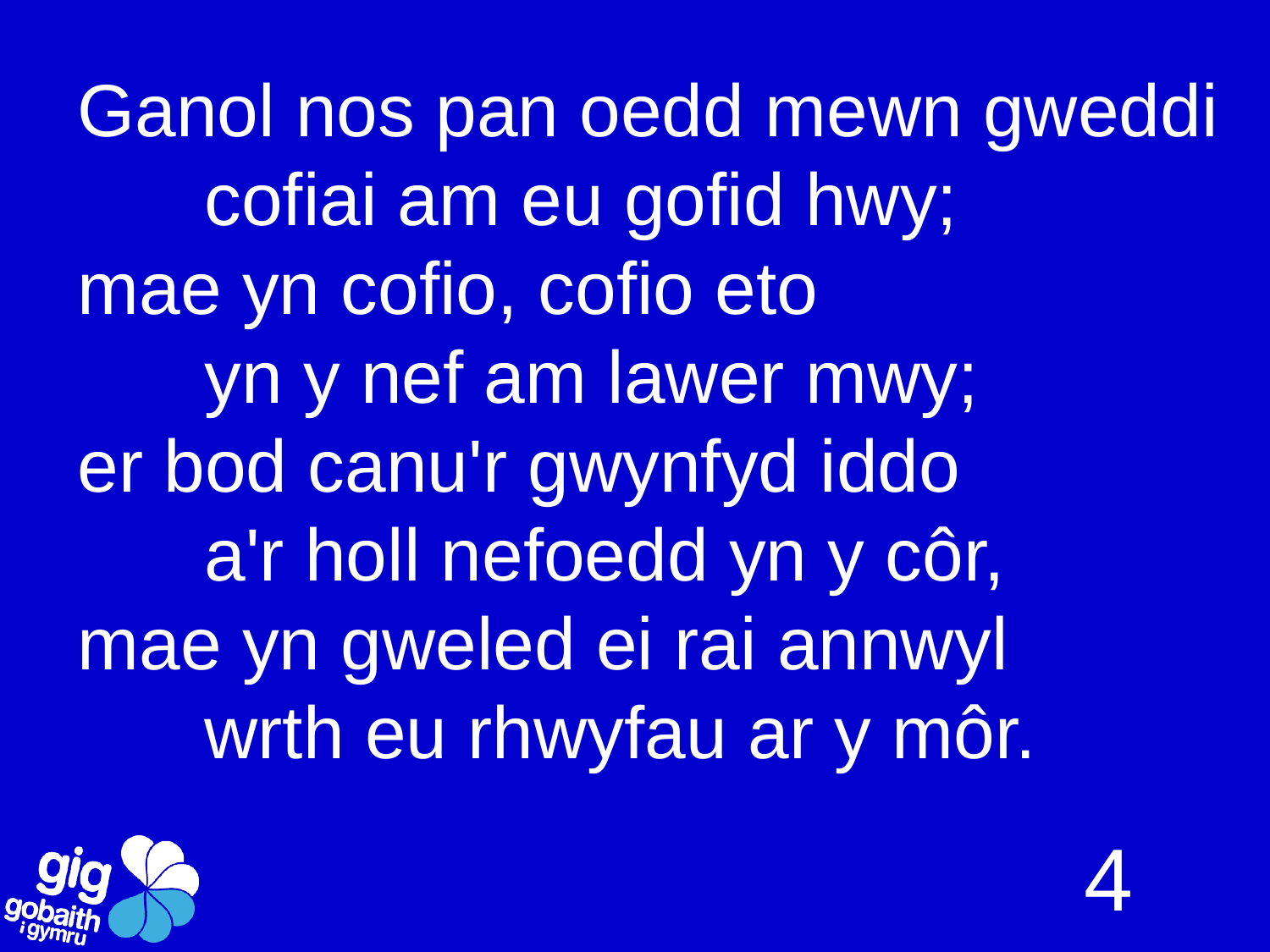

Ganol nos pan oedd mewn gweddi
	cofiai am eu gofid hwy;
mae yn cofio, cofio eto
	yn y nef am lawer mwy;
er bod canu'r gwynfyd iddo
	a'r holl nefoedd yn y côr,
mae yn gweled ei rai annwyl
	wrth eu rhwyfau ar y môr.
4